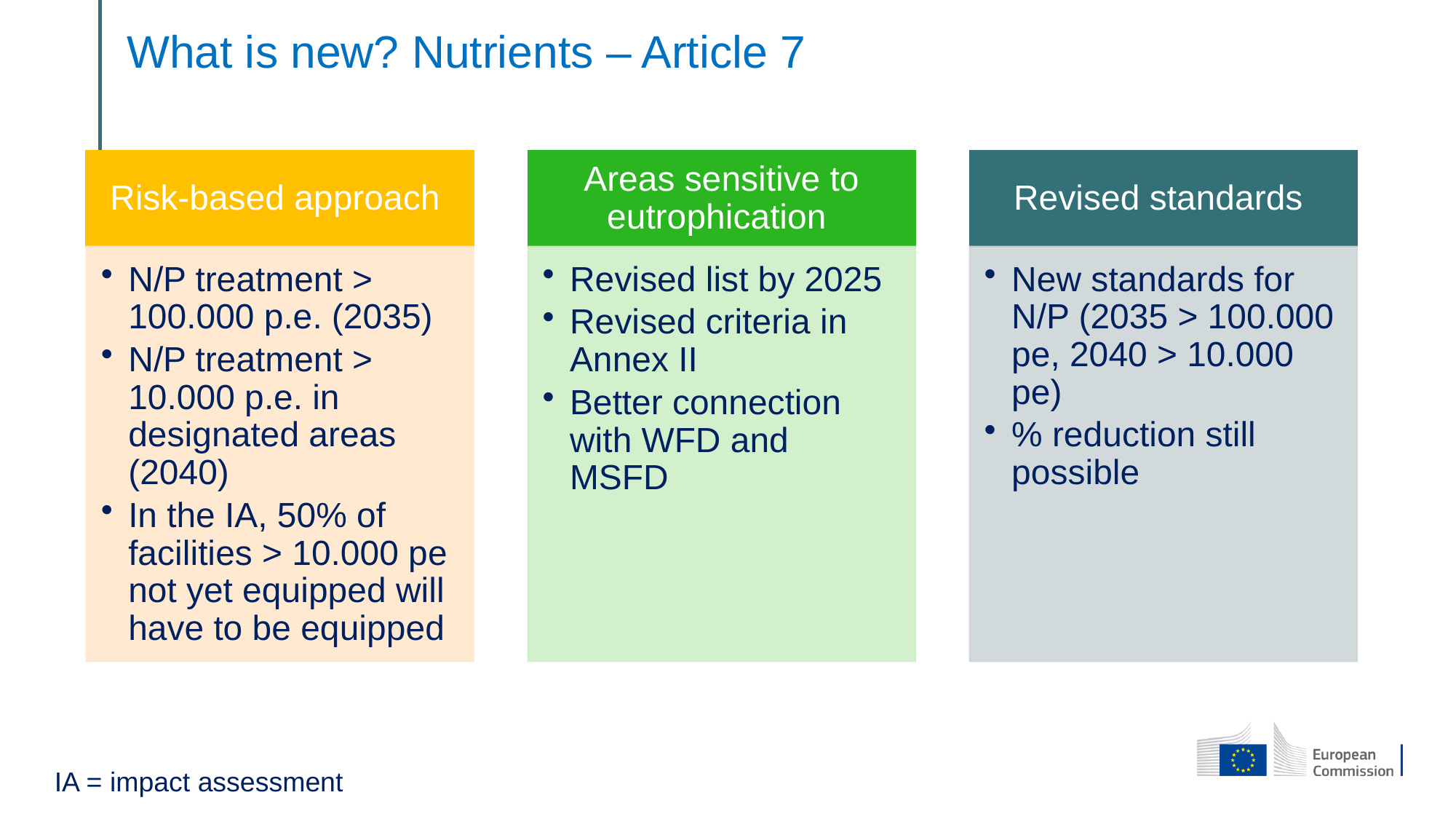

# What is new? Nutrients – Article 7
Risk-based approach
N/P treatment > 100.000 p.e. (2035)
N/P treatment > 10.000 p.e. in   designated areas (2040)
In the IA, 50% of facilities > 10.000 pe not yet equipped will have to be equipped
Areas sensitive to eutrophication
Revised list by 2025
Revised criteria in Annex II
Better connection with WFD and MSFD
Revised standards
New standards for N/P (2035 > 100.000 pe, 2040 > 10.000 pe)
% reduction still possible

IA = impact assessment